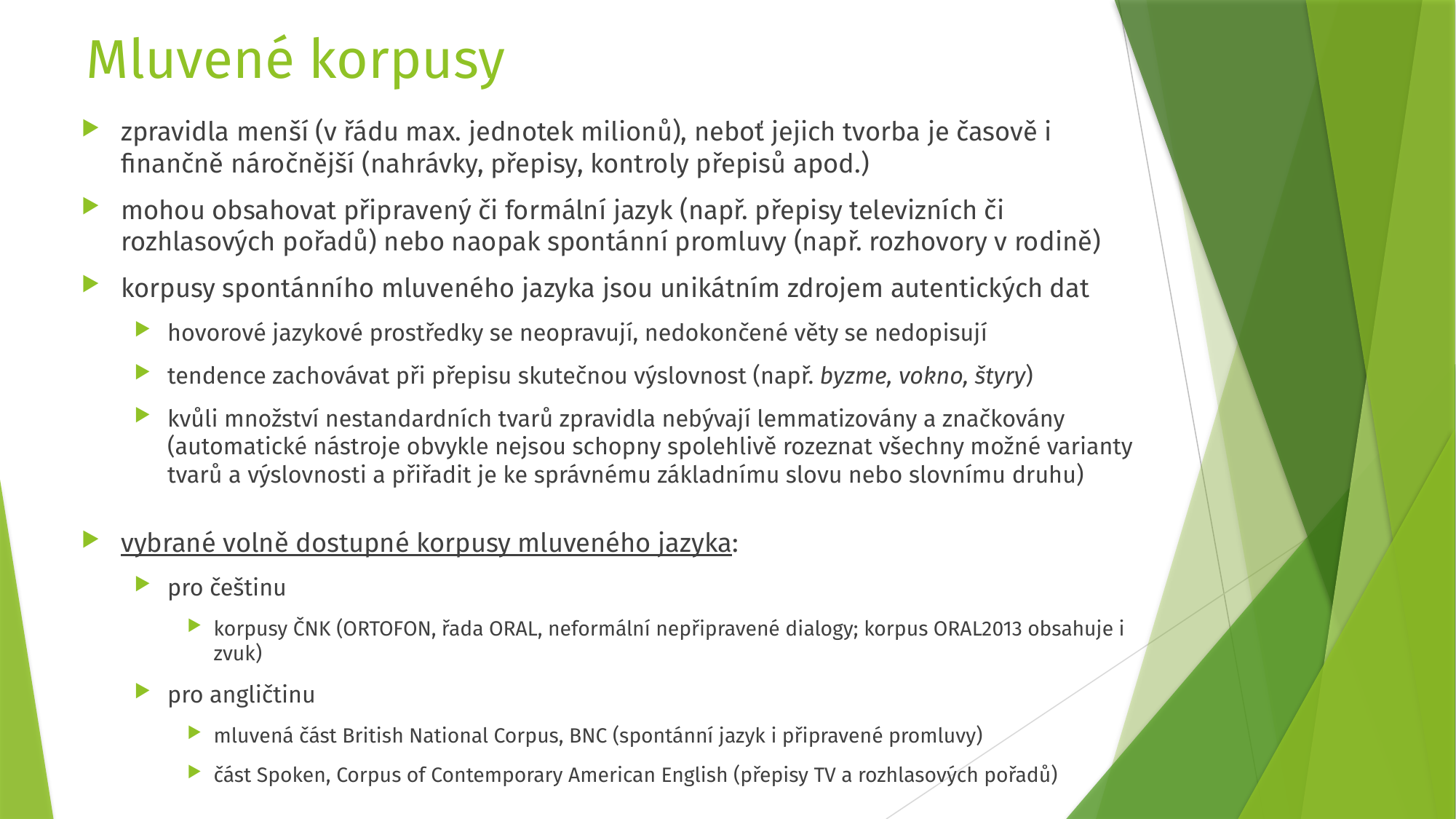

# Mluvené korpusy
zpravidla menší (v řádu max. jednotek milionů), neboť jejich tvorba je časově i finančně náročnější (nahrávky, přepisy, kontroly přepisů apod.)
mohou obsahovat připravený či formální jazyk (např. přepisy televizních či rozhlasových pořadů) nebo naopak spontánní promluvy (např. rozhovory v rodině)
korpusy spontánního mluveného jazyka jsou unikátním zdrojem autentických dat
hovorové jazykové prostředky se neopravují, nedokončené věty se nedopisují
tendence zachovávat při přepisu skutečnou výslovnost (např. byzme, vokno, štyry)
kvůli množství nestandardních tvarů zpravidla nebývají lemmatizovány a značkovány (automatické nástroje obvykle nejsou schopny spolehlivě rozeznat všechny možné varianty tvarů a výslovnosti a přiřadit je ke správnému základnímu slovu nebo slovnímu druhu)

vybrané volně dostupné korpusy mluveného jazyka:
pro češtinu
korpusy ČNK (ORTOFON, řada ORAL, neformální nepřipravené dialogy; korpus ORAL2013 obsahuje i zvuk)
pro angličtinu
mluvená část British National Corpus, BNC (spontánní jazyk i připravené promluvy)
část Spoken, Corpus of Contemporary American English (přepisy TV a rozhlasových pořadů)